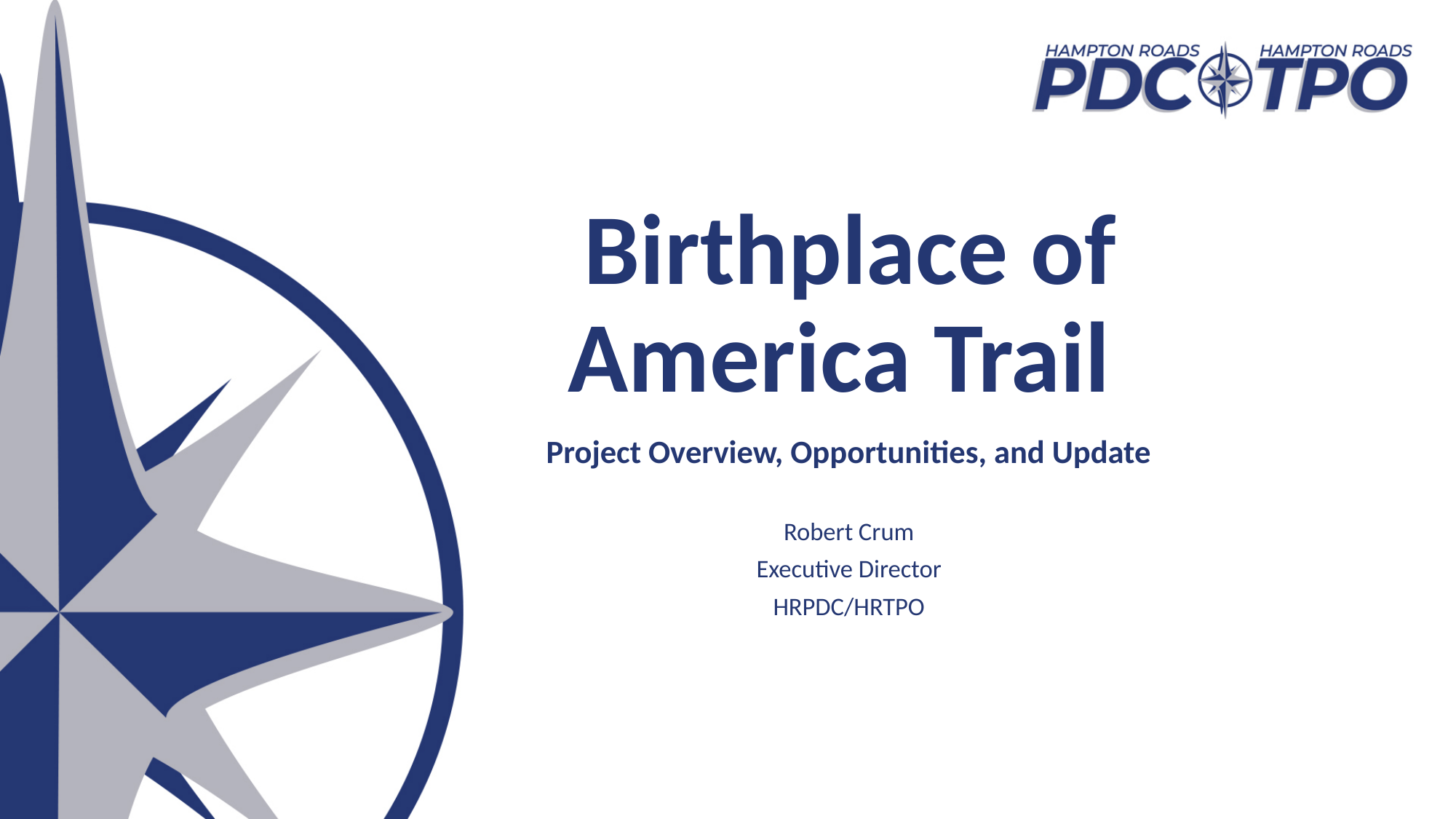

# Birthplace of America Trail
Project Overview, Opportunities, and Update

Robert Crum
Executive Director
HRPDC/HRTPO